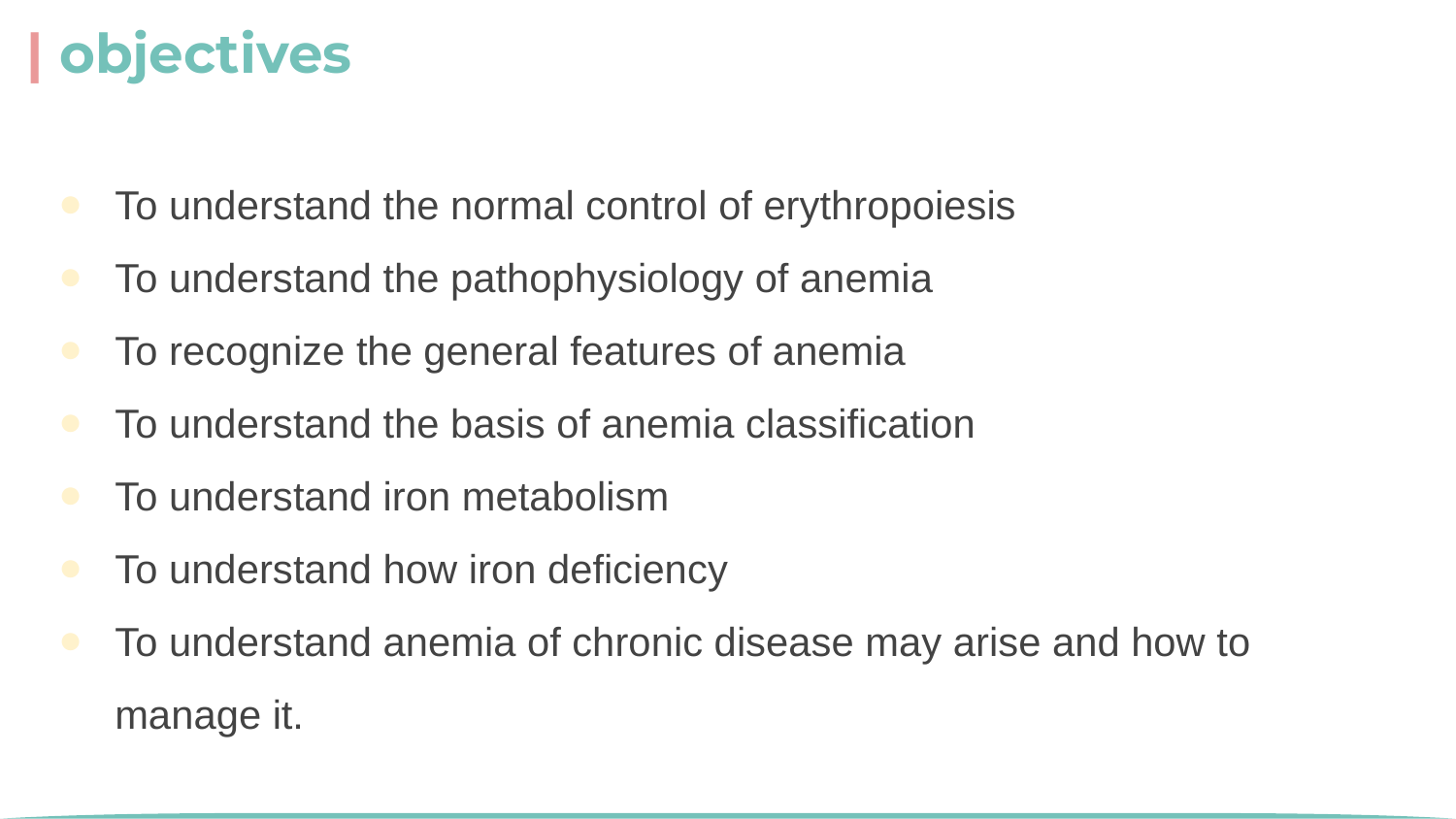

| objectives

To understand the normal control of erythropoiesis
To understand the pathophysiology of anemia
To recognize the general features of anemia
To understand the basis of anemia classification
To understand iron metabolism
To understand how iron deficiency
To understand anemia of chronic disease may arise and how to manage it.